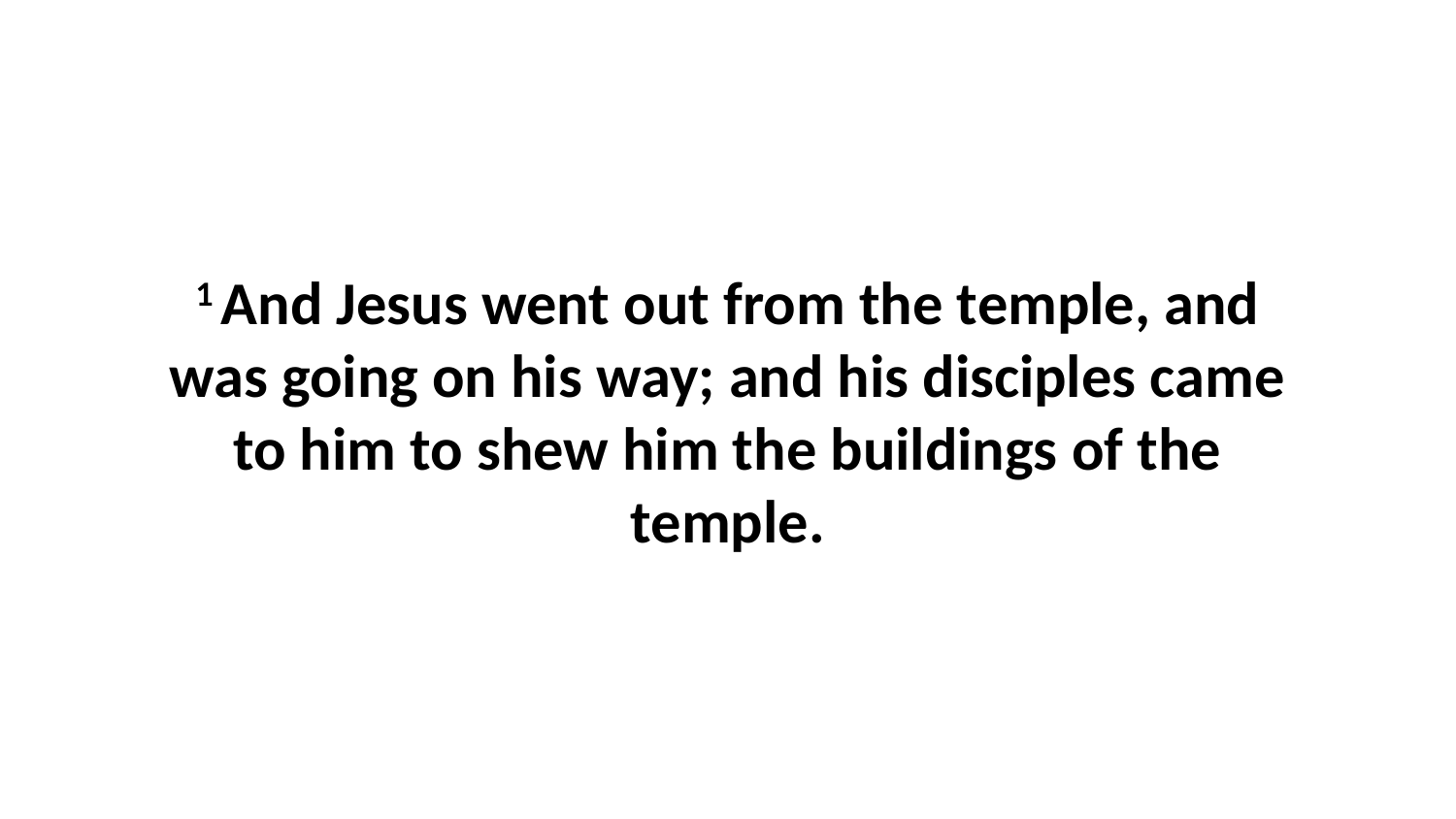

1 And Jesus went out from the temple, and was going on his way; and his disciples came to him to shew him the buildings of the temple.